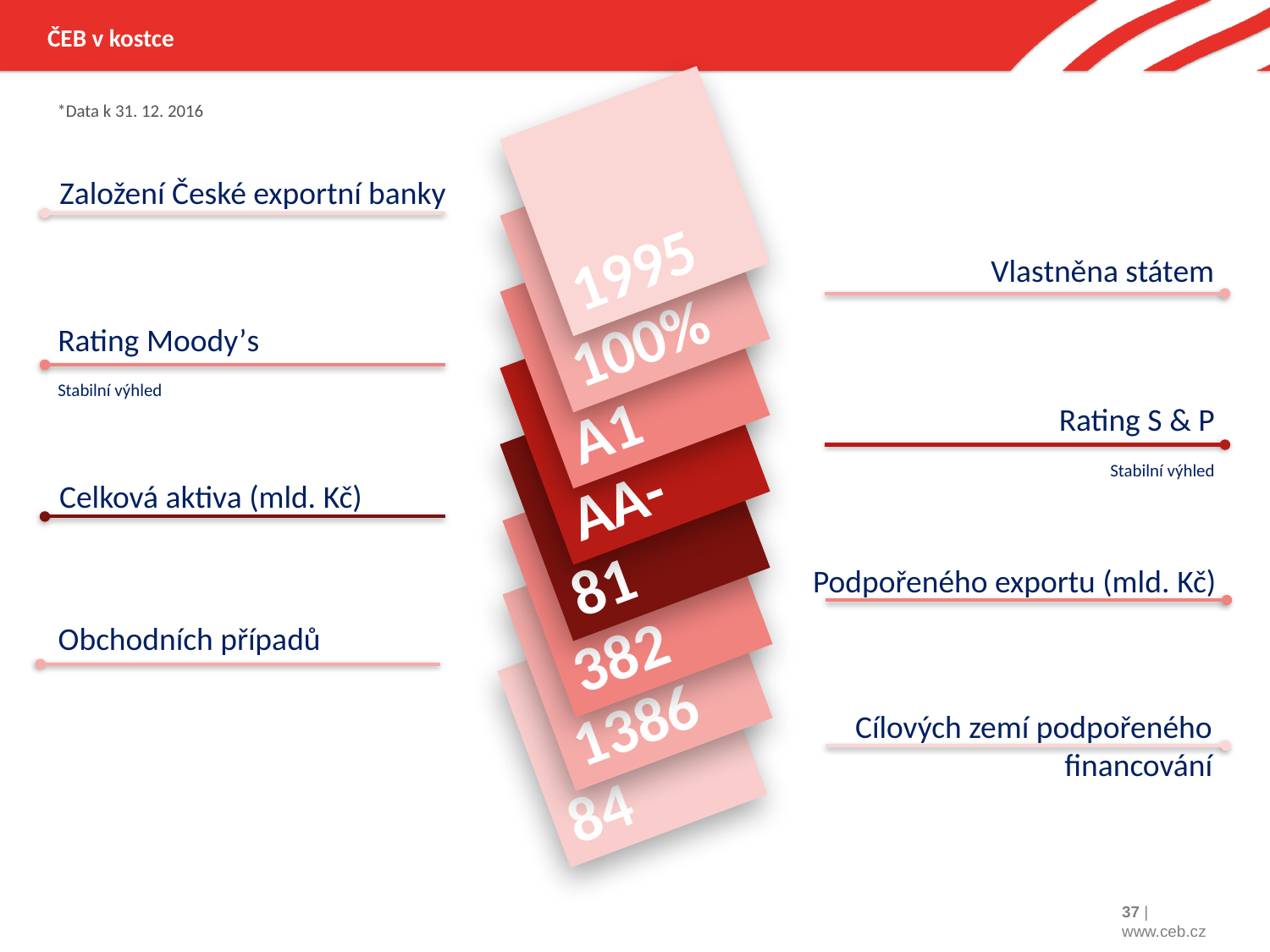

ČEB v kostce
1995
Založení České exportní banky
*Data k 31. 12. 2016
100%
Vlastněna státem
A1
Rating Moody’s

Stabilní výhled
AA-
Rating S & Р

Stabilní výhled
81
Celková aktiva (mld. Kč)
382
Podpořeného exportu (mld. Kč)
1386
Obchodních případů
84
Cílových zemí podpořeného financování